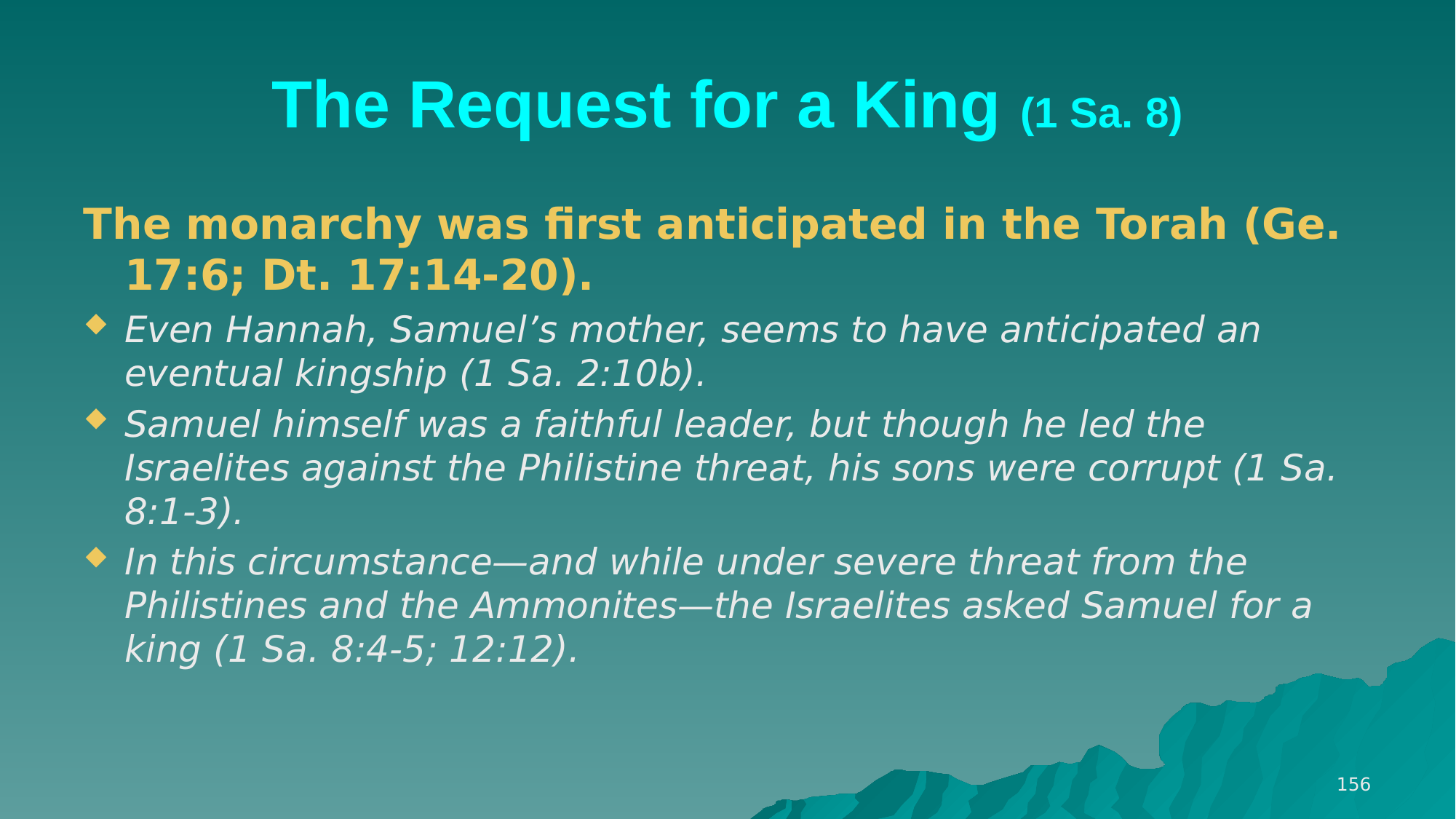

# The Request for a King (1 Sa. 8)
The monarchy was first anticipated in the Torah (Ge. 17:6; Dt. 17:14-20).
Even Hannah, Samuel’s mother, seems to have anticipated an eventual kingship (1 Sa. 2:10b).
Samuel himself was a faithful leader, but though he led the Israelites against the Philistine threat, his sons were corrupt (1 Sa. 8:1-3).
In this circumstance—and while under severe threat from the Philistines and the Ammonites—the Israelites asked Samuel for a king (1 Sa. 8:4-5; 12:12).
156